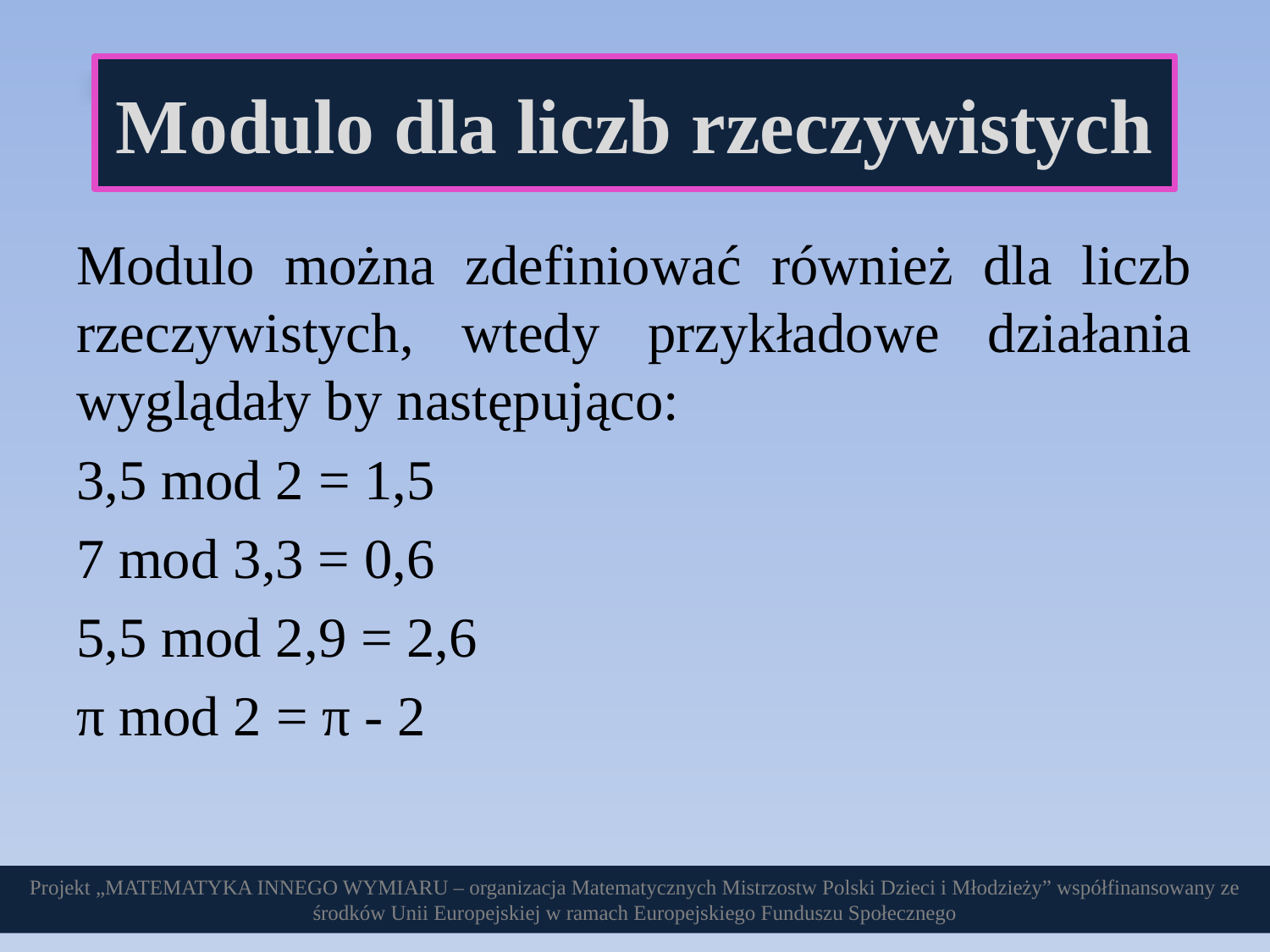

# Modulo dla liczb rzeczywistych
Modulo dla liczb rzeczywistych
Modulo można zdefiniować również dla liczb rzeczywistych, wtedy przykładowe działania wyglądały by następująco:
3,5 mod 2 = 1,5
7 mod 3,3 = 0,6
5,5 mod 2,9 = 2,6
π mod 2 = π - 2
Projekt „MATEMATYKA INNEGO WYMIARU – organizacja Matematycznych Mistrzostw Polski Dzieci i Młodzieży” współfinansowany ze środków Unii Europejskiej w ramach Europejskiego Funduszu Społecznego